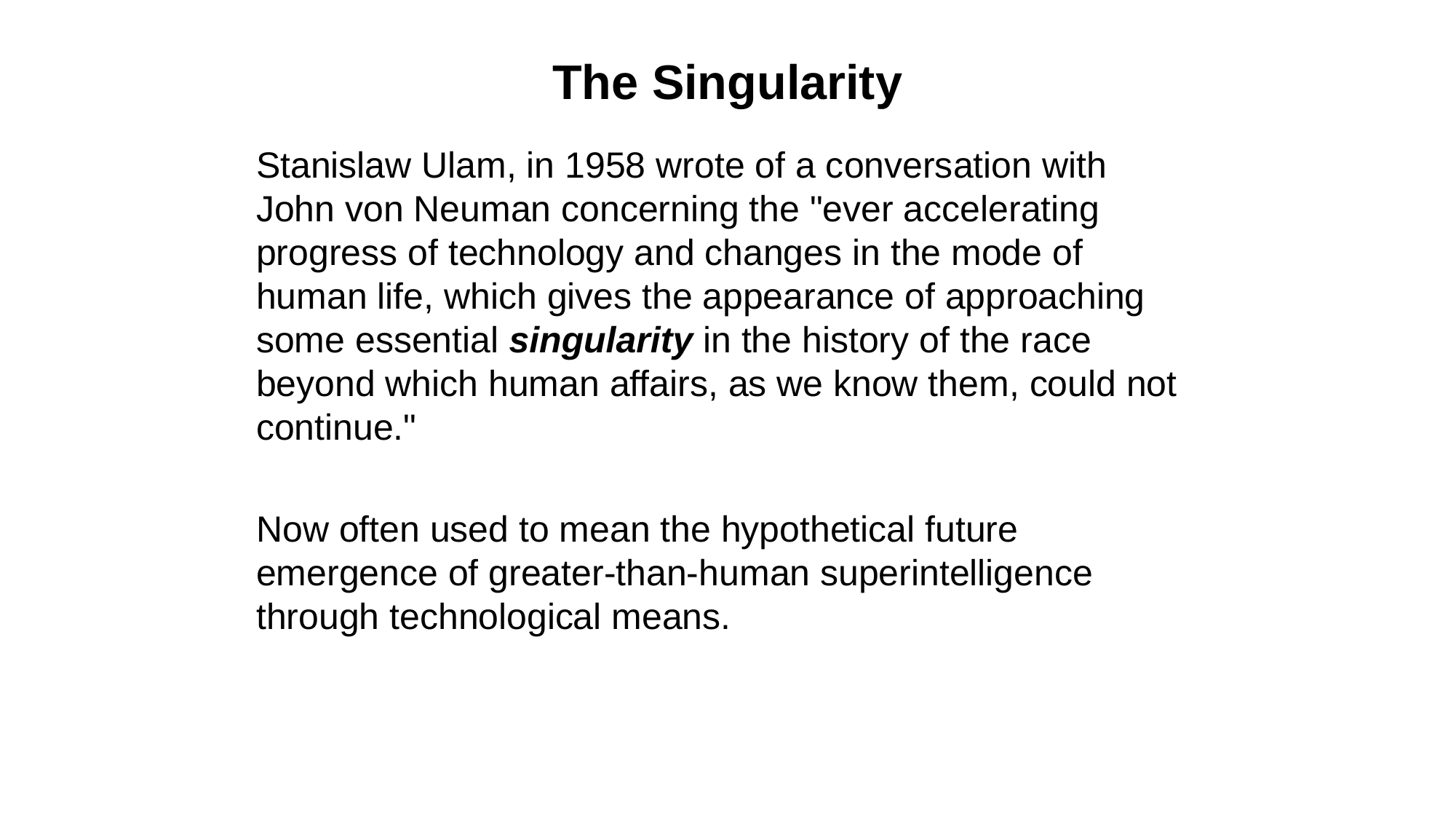

# The Singularity
Stanislaw Ulam, in 1958 wrote of a conversation with John von Neuman concerning the "ever accelerating progress of technology and changes in the mode of human life, which gives the appearance of approaching some essential singularity in the history of the race beyond which human affairs, as we know them, could not continue."
Now often used to mean the hypothetical future emergence of greater-than-human superintelligence through technological means.